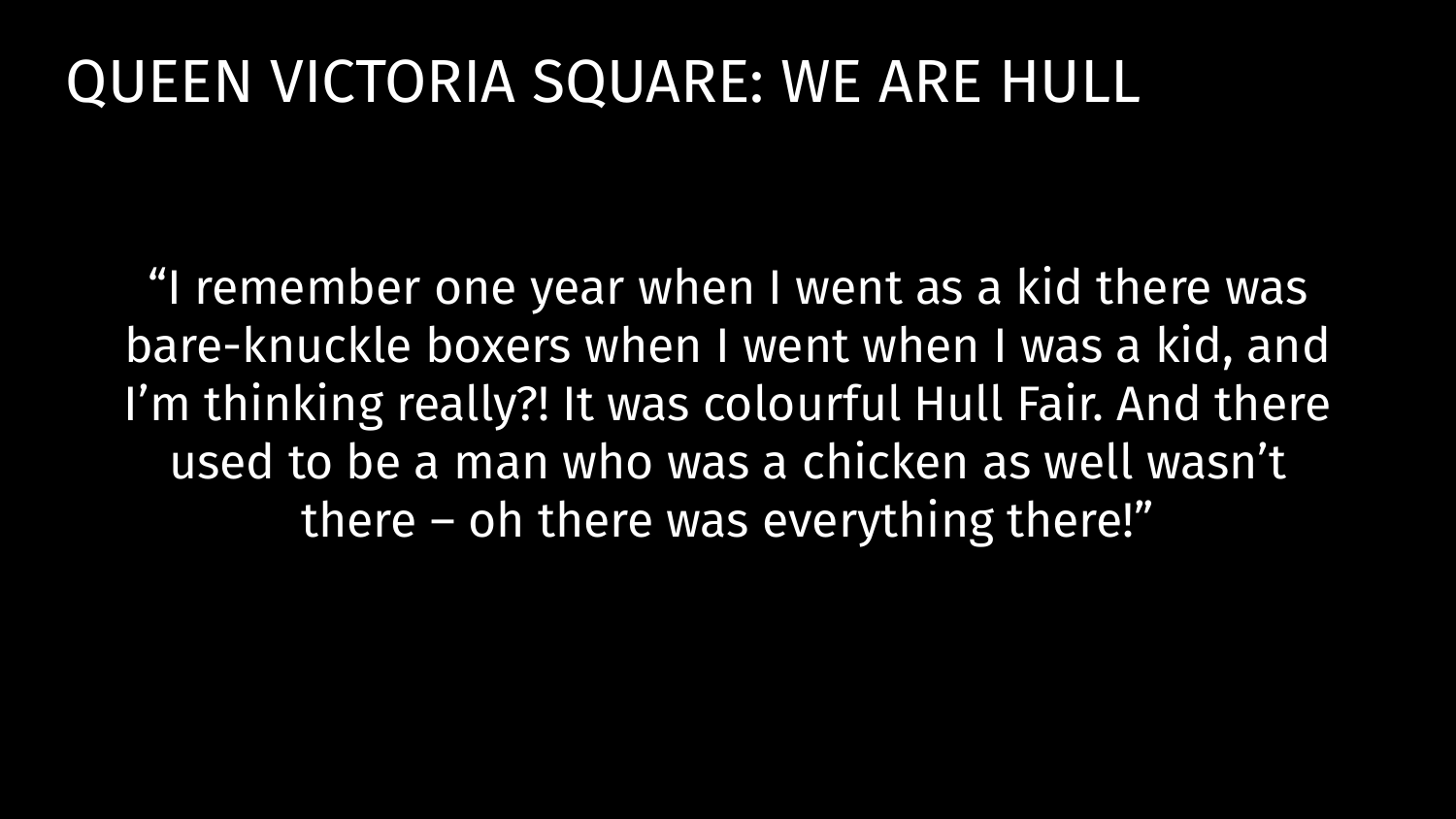

QUEEN VICTORIA SQUARE: WE ARE HULL
“I remember one year when I went as a kid there was bare-knuckle boxers when I went when I was a kid, and I’m thinking really?! It was colourful Hull Fair. And there used to be a man who was a chicken as well wasn’t there – oh there was everything there!”